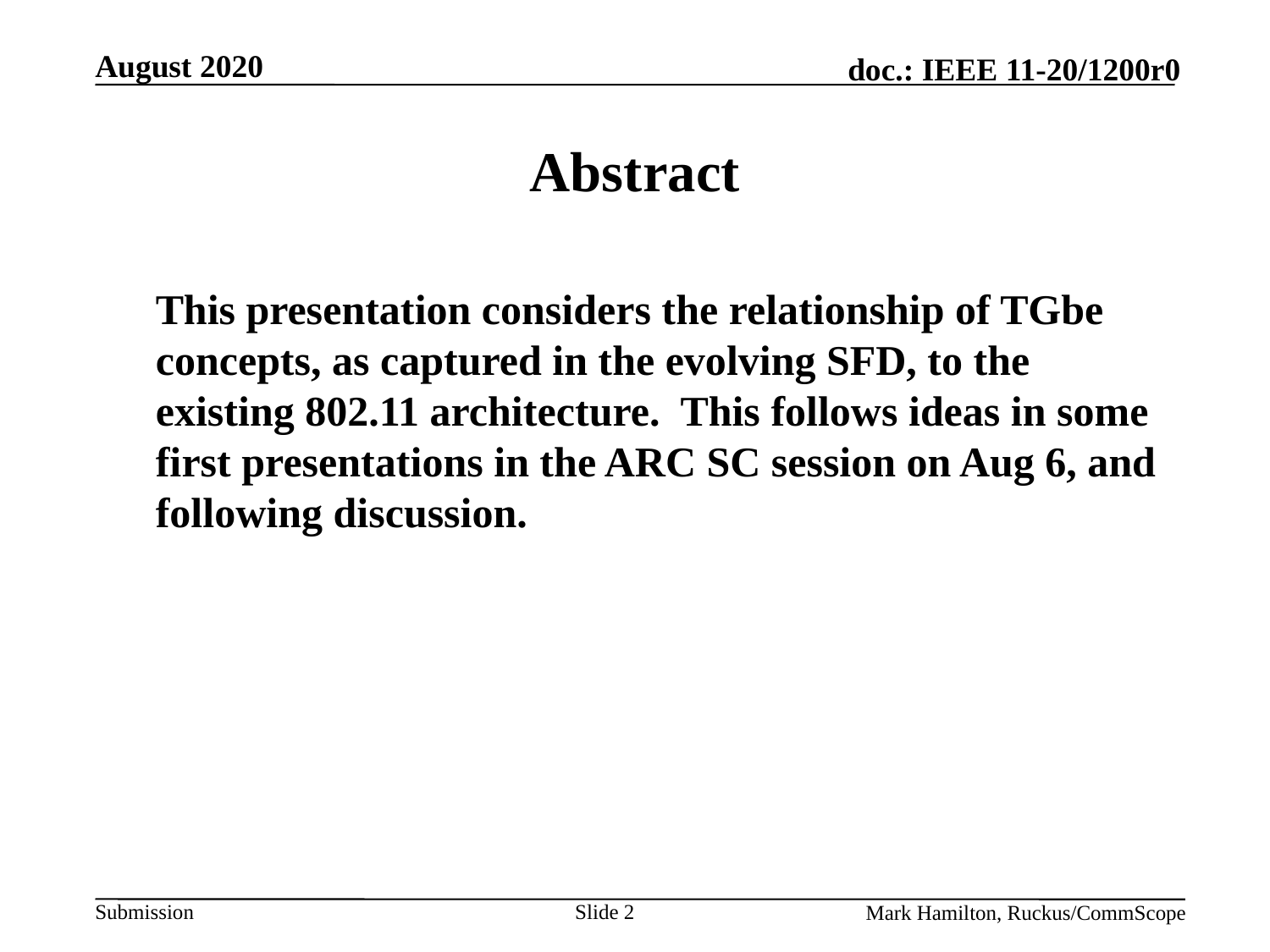

# Abstract
	This presentation considers the relationship of TGbe concepts, as captured in the evolving SFD, to the existing 802.11 architecture.  This follows ideas in some first presentations in the ARC SC session on Aug 6, and following discussion.
Slide 2
Mark Hamilton, Ruckus/CommScope